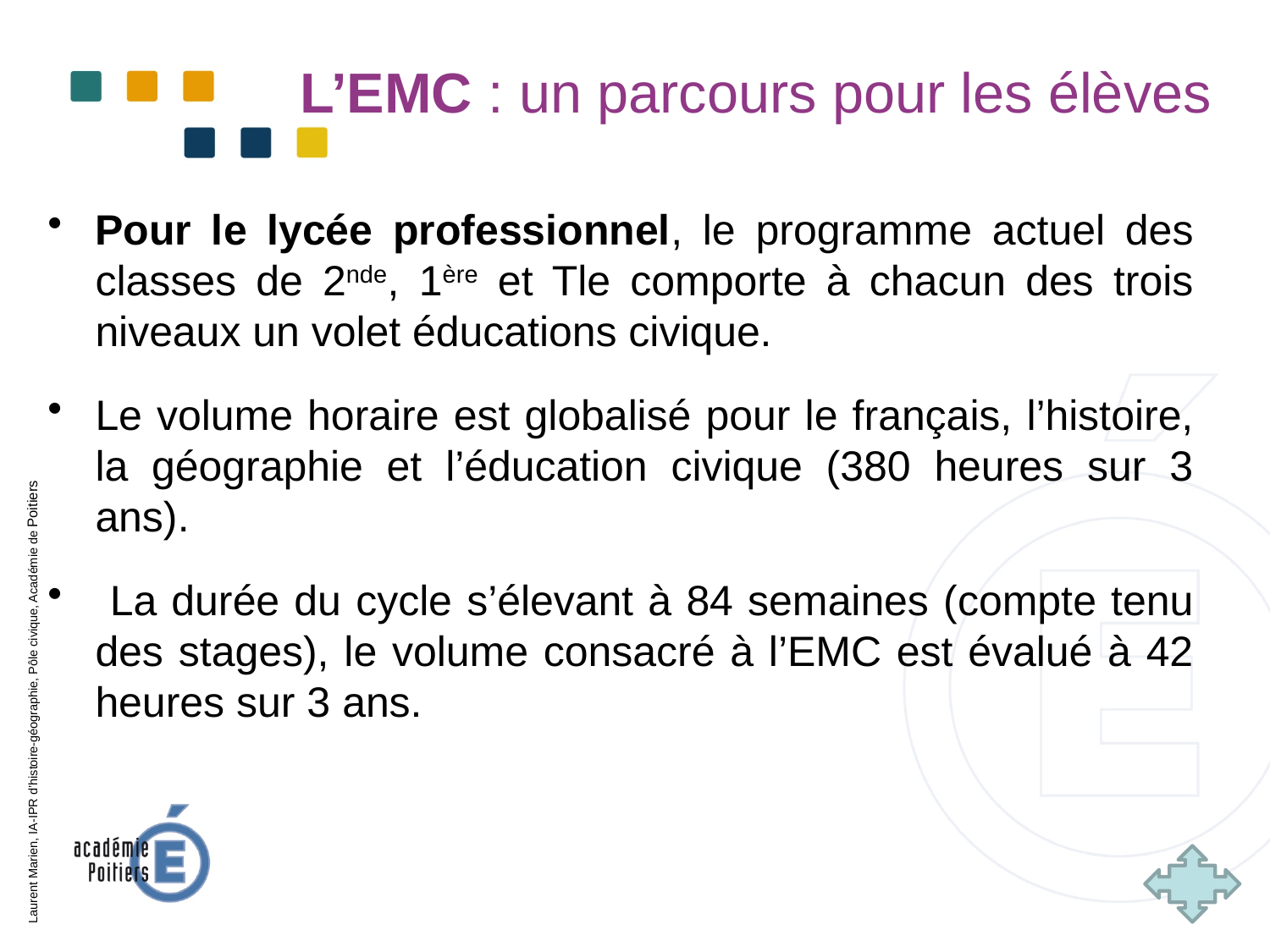

L’EMC : un parcours pour les élèves
Pour le lycée professionnel, le programme actuel des classes de 2nde, 1ère et Tle comporte à chacun des trois niveaux un volet éducations civique.

Le volume horaire est globalisé pour le français, l’histoire, la géographie et l’éducation civique (380 heures sur 3 ans).

 La durée du cycle s’élevant à 84 semaines (compte tenu des stages), le volume consacré à l’EMC est évalué à 42 heures sur 3 ans.

Laurent Marien, IA-IPR d’histoire-géographie, Pôle civique, Académie de Poitiers